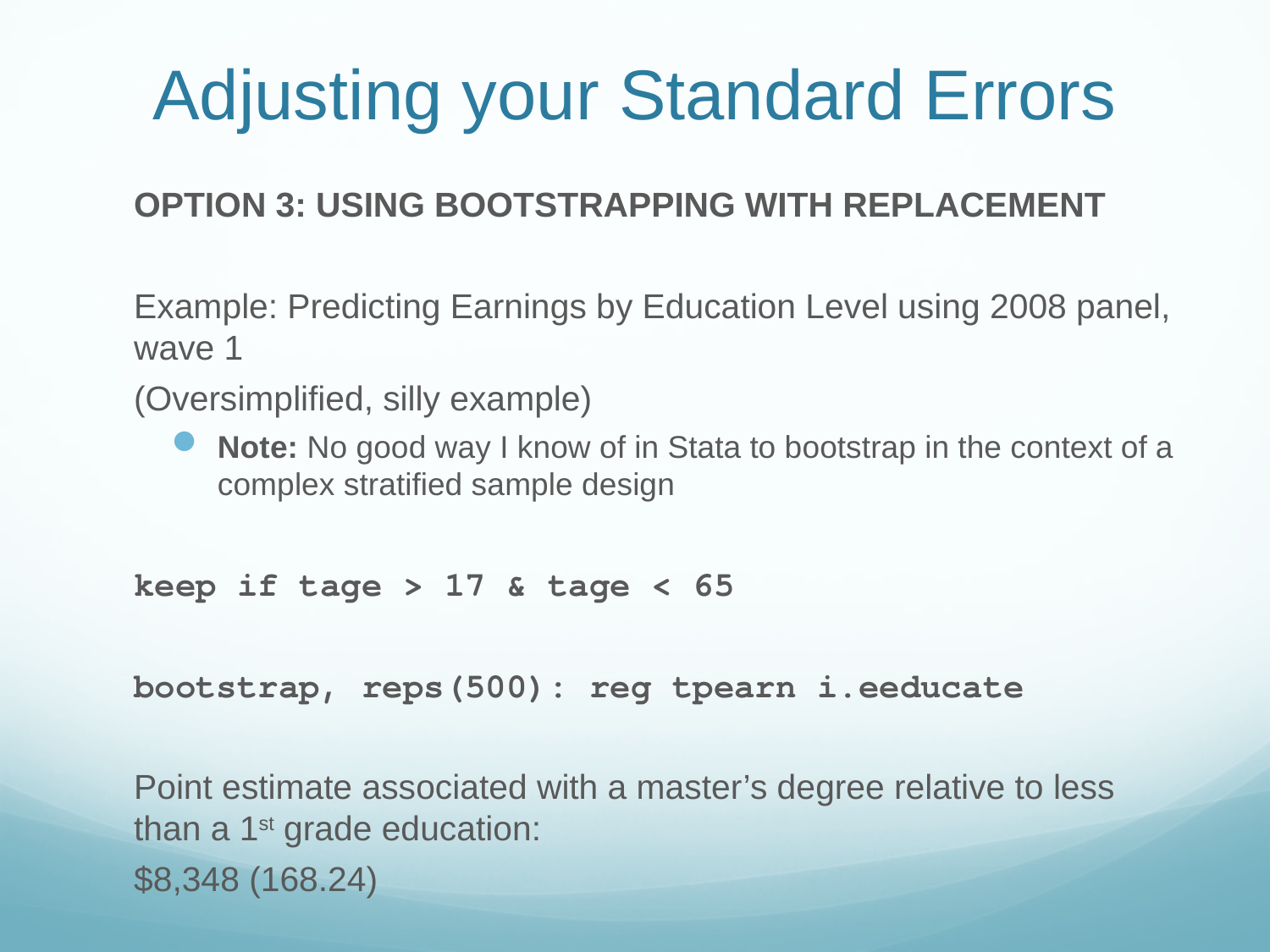

# Adjusting your Standard Errors
OPTION 3: USING BOOTSTRAPPING WITH REPLACEMENT

Example: Predicting Earnings by Education Level using 2008 panel, wave 1
(Oversimplified, silly example)
Note: No good way I know of in Stata to bootstrap in the context of a complex stratified sample design

keep if tage > 17 & tage < 65

bootstrap, reps(500): reg tpearn i.eeducate

Point estimate associated with a master’s degree relative to less than a 1st grade education:
	$8,348 (168.24)